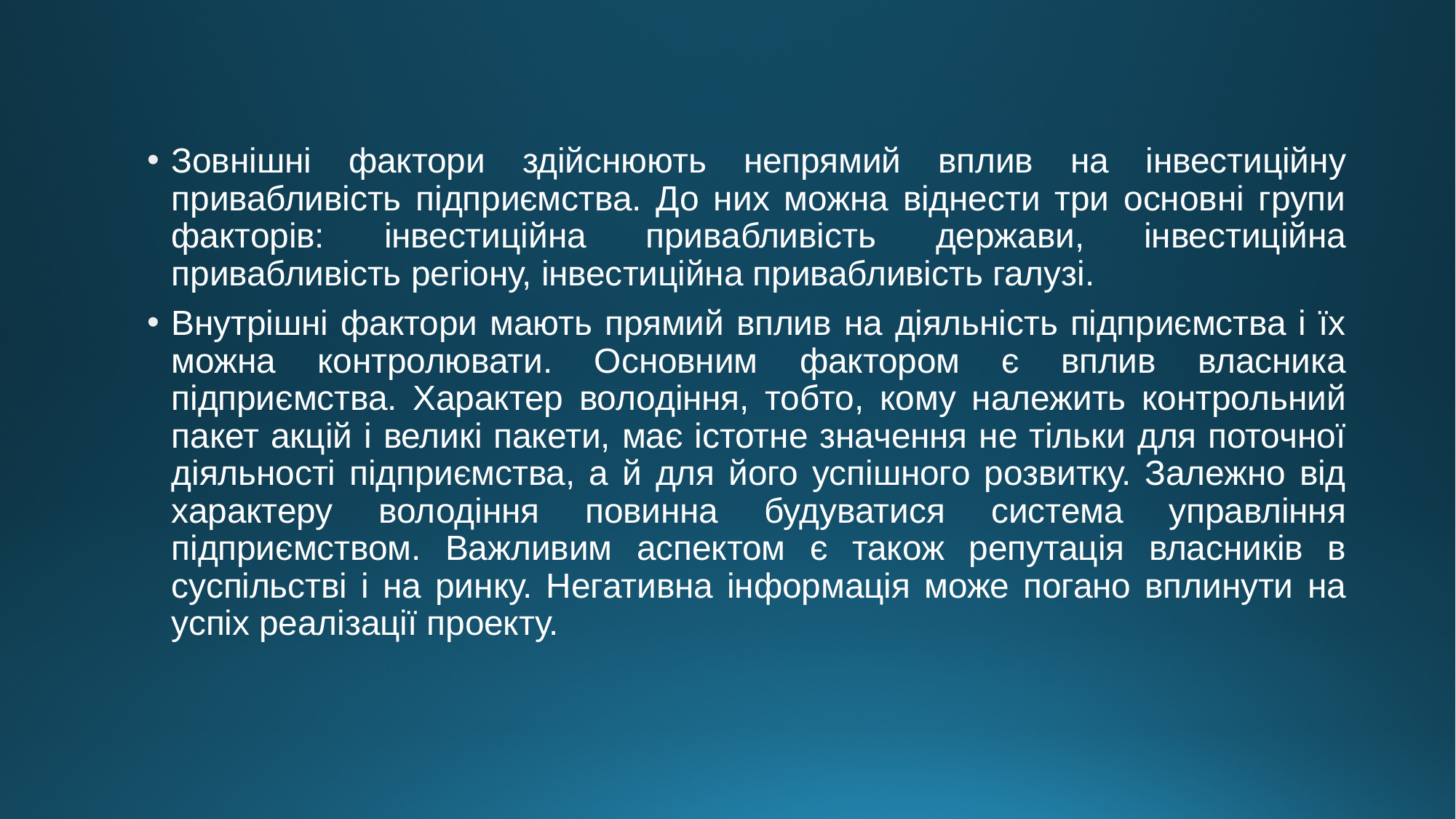

Зовнішні фактори здійснюють непрямий вплив на інвестиційну привабливість підприємства. До них можна віднести три основні групи факторів: інвестиційна привабливість держави, інвестиційна привабливість регіону, інвестиційна привабливість галузі.
Внутрішні фактори мають прямий вплив на діяльність підприємства і їх можна контролювати. Основним фактором є вплив власника підприємства. Характер володіння, тобто, кому належить контрольний пакет акцій і великі пакети, має істотне значення не тільки для поточної діяльності підприємства, а й для його успішного розвитку. Залежно від характеру володіння повинна будуватися система управління підприємством. Важливим аспектом є також репутація власників в суспільстві і на ринку. Негативна інформація може погано вплинути на успіх реалізації проекту.